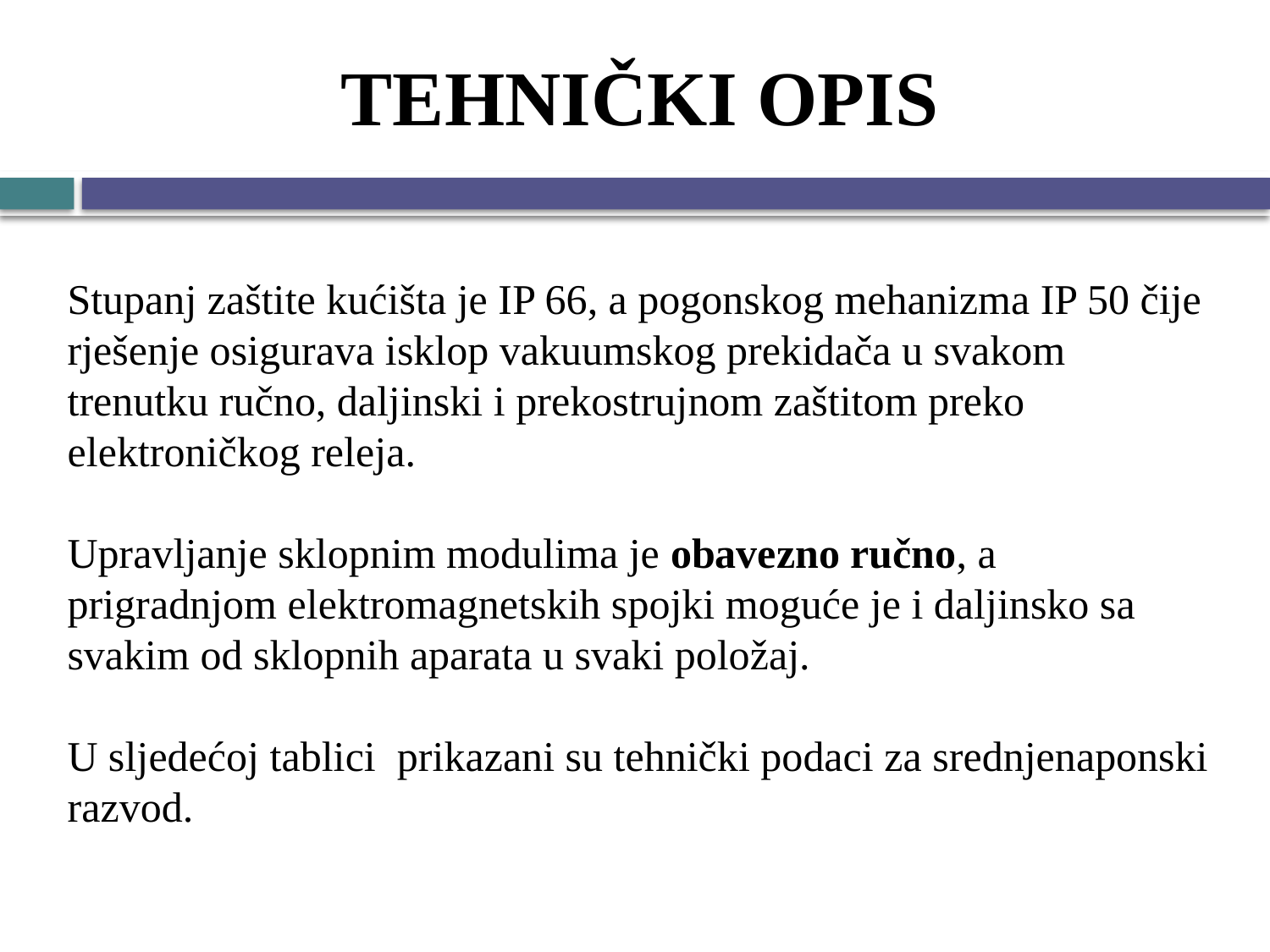

TEHNIČKI OPIS
Stupanj zaštite kućišta je IP 66, a pogonskog mehanizma IP 50 čije rješenje osigurava isklop vakuumskog prekidača u svakom trenutku ručno, daljinski i prekostrujnom zaštitom preko elektroničkog releja.

Upravljanje sklopnim modulima je obavezno ručno, a prigradnjom elektromagnetskih spojki moguće je i daljinsko sa svakim od sklopnih aparata u svaki položaj.

U sljedećoj tablici  prikazani su tehnički podaci za srednjenaponski razvod.